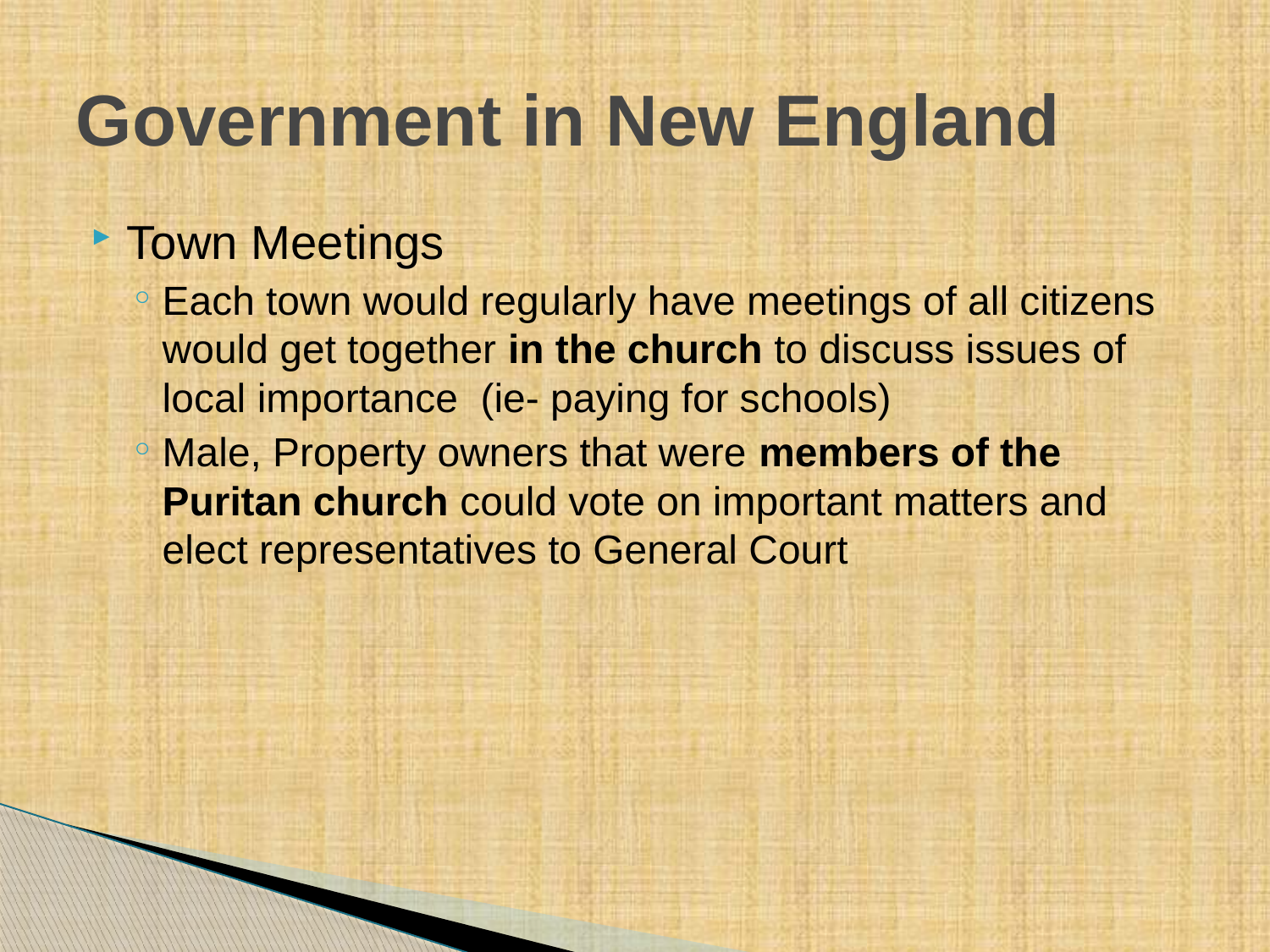

# Government in New England
Town Meetings
Each town would regularly have meetings of all citizens would get together in the church to discuss issues of local importance  (ie- paying for schools)
Male, Property owners that were members of the Puritan church could vote on important matters and elect representatives to General Court